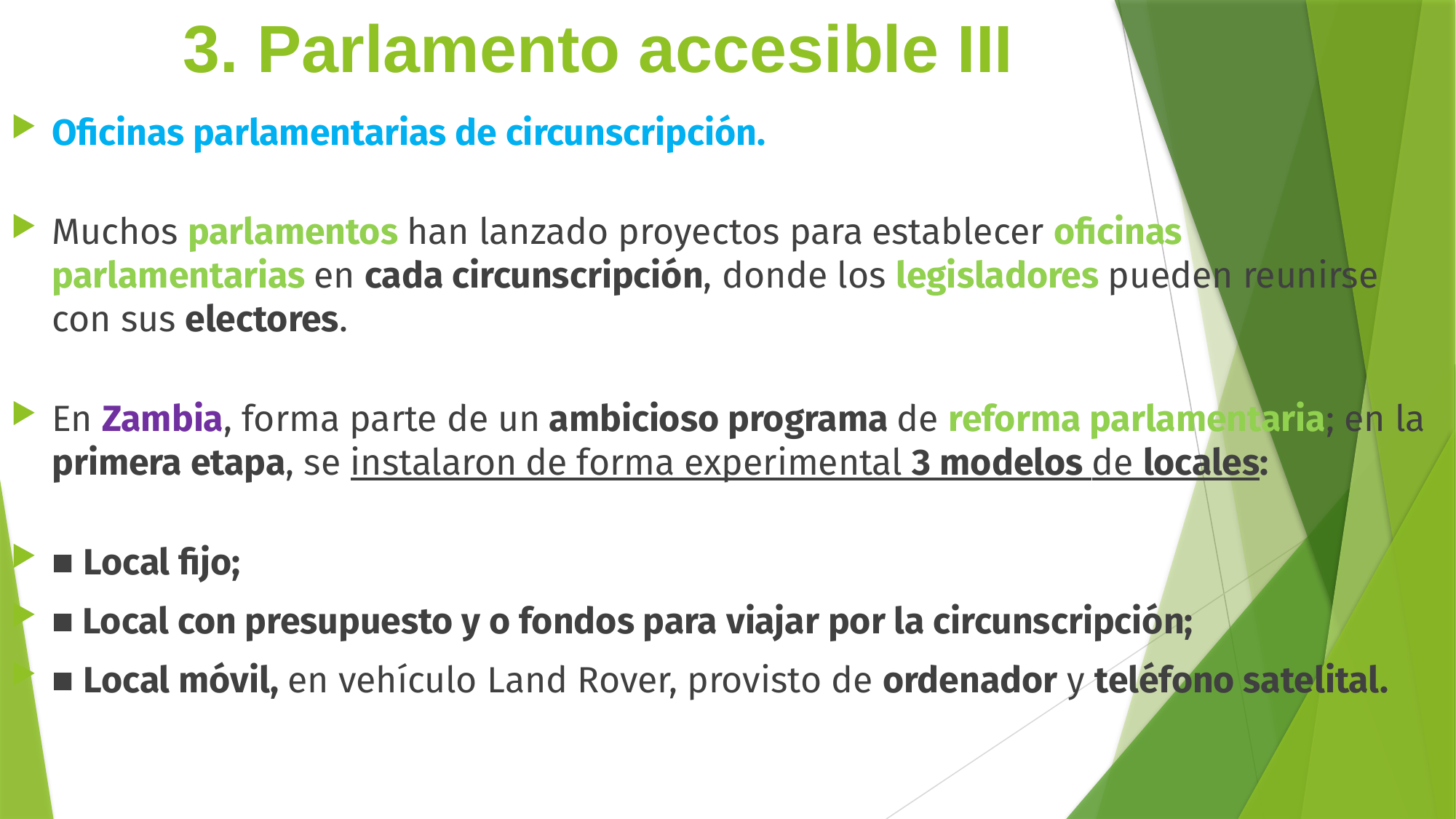

# 3. Parlamento accesible III
Oficinas parlamentarias de circunscripción.

Muchos parlamentos han lanzado proyectos para establecer oficinas parlamentarias en cada circunscripción, donde los legisladores pueden reunirse con sus electores.

En Zambia, forma parte de un ambicioso programa de reforma parlamentaria; en la primera etapa, se instalaron de forma experimental 3 modelos de locales:

■ Local fijo;
■ Local con presupuesto y o fondos para viajar por la circunscripción;
■ Local móvil, en vehículo Land Rover, provisto de ordenador y teléfono satelital.